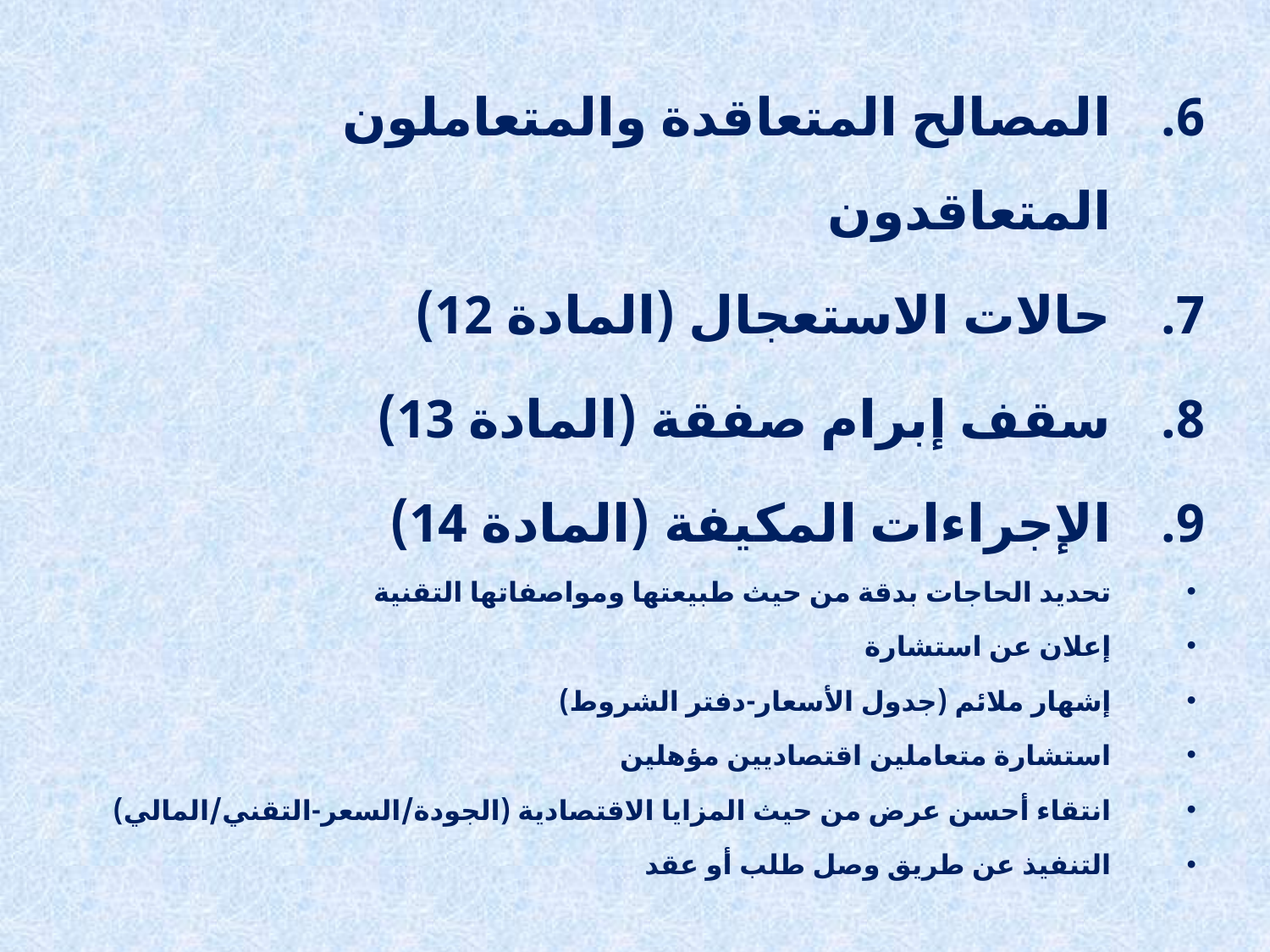

المصالح المتعاقدة والمتعاملون المتعاقدون
حالات الاستعجال (المادة 12)
سقف إبرام صفقة (المادة 13)
الإجراءات المكيفة (المادة 14)
تحديد الحاجات بدقة من حيث طبيعتها ومواصفاتها التقنية
إعلان عن استشارة
إشهار ملائم (جدول الأسعار-دفتر الشروط)
استشارة متعاملين اقتصاديين مؤهلين
انتقاء أحسن عرض من حيث المزايا الاقتصادية (الجودة/السعر-التقني/المالي)
التنفيذ عن طريق وصل طلب أو عقد